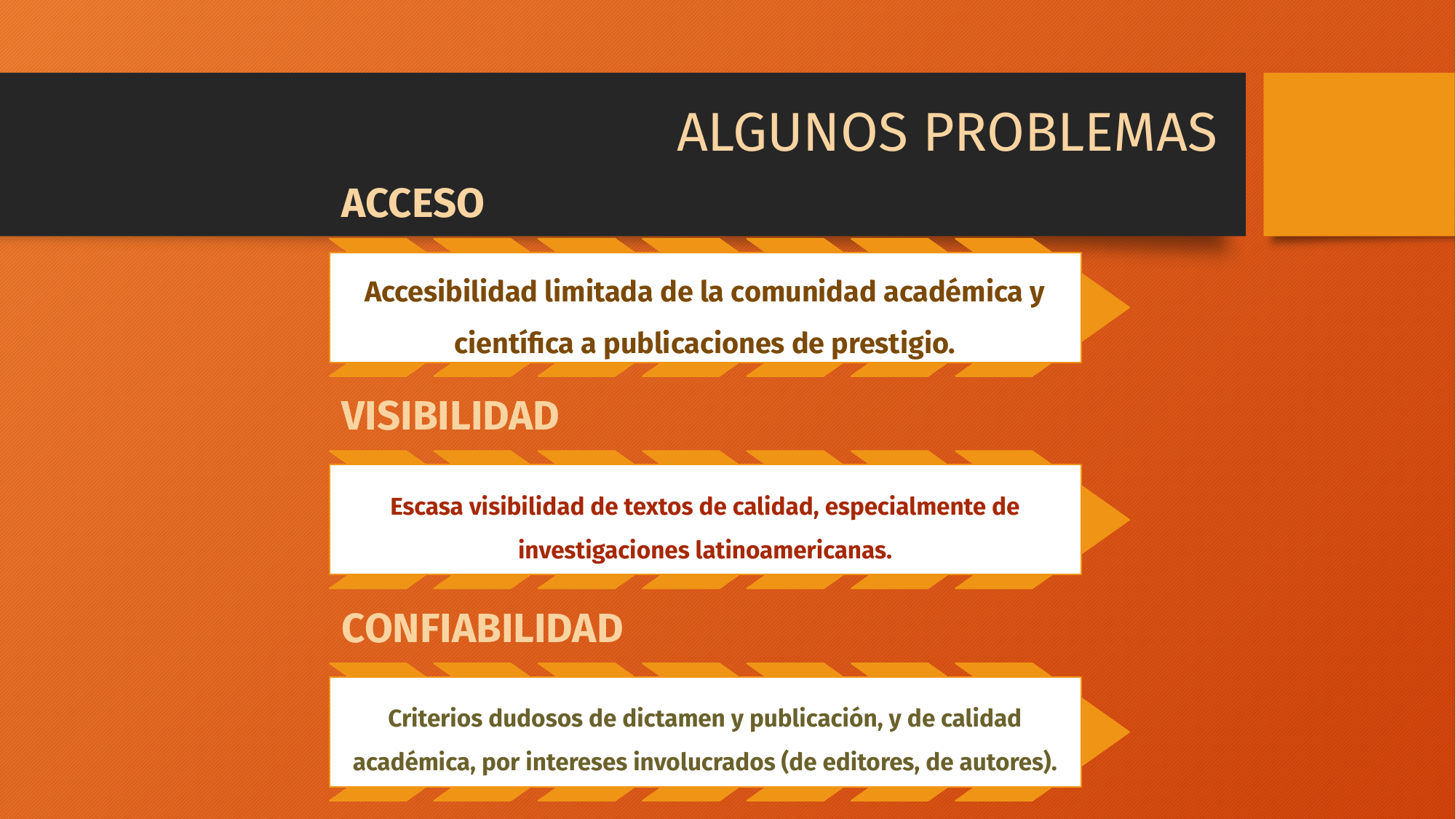

# ALGUNOS PROBLEMAS
ACCESO
Accesibilidad limitada de la comunidad académica y científica a publicaciones de prestigio.
VISIBILIDAD
Escasa visibilidad de textos de calidad, especialmente de investigaciones latinoamericanas.
CONFIABILIDAD
Criterios dudosos de dictamen y publicación, y de calidad académica, por intereses involucrados (de editores, de autores).